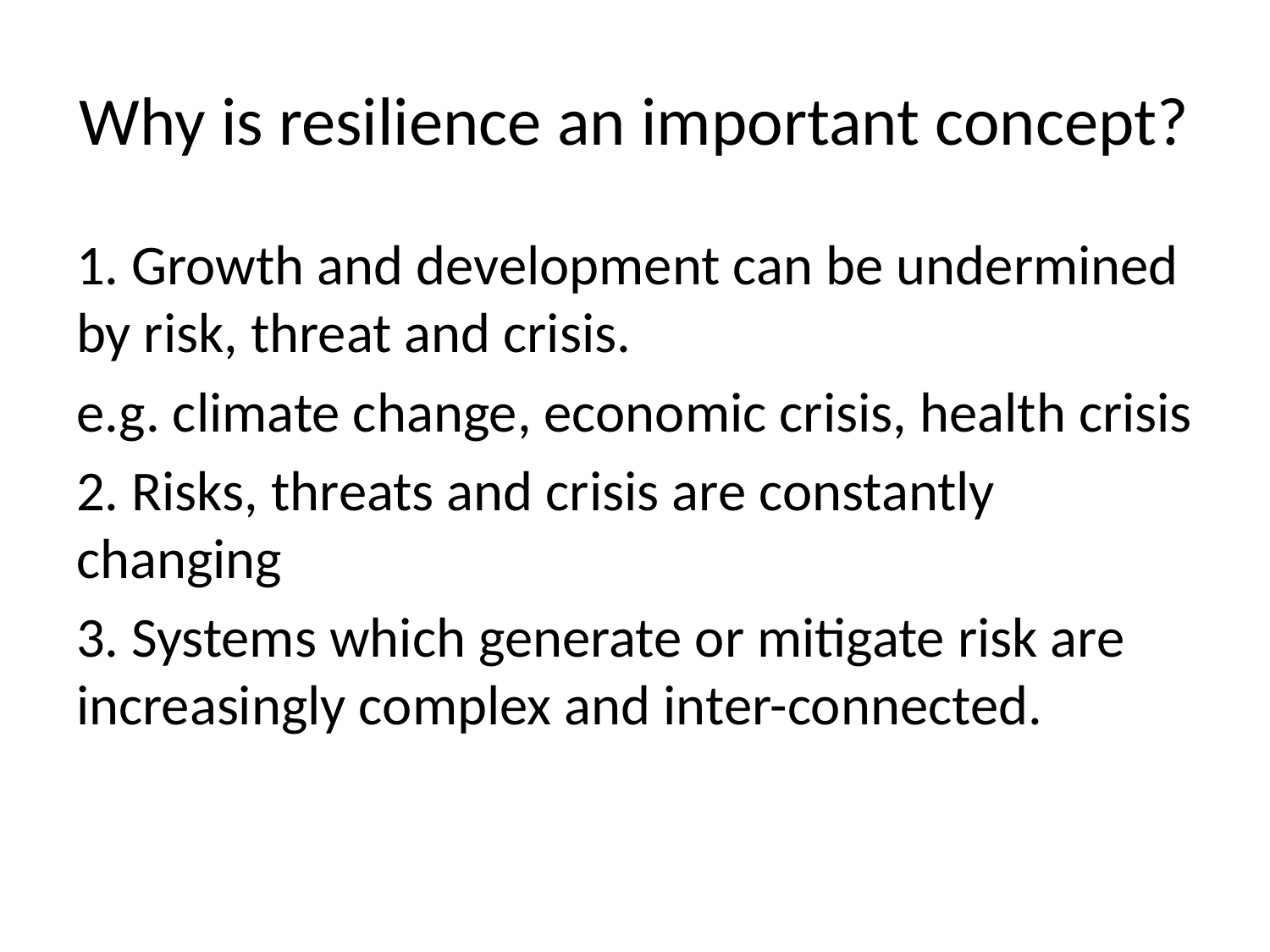

# Why is resilience an important concept?
1. Growth and development can be undermined by risk, threat and crisis.
e.g. climate change, economic crisis, health crisis
2. Risks, threats and crisis are constantly changing
3. Systems which generate or mitigate risk are increasingly complex and inter-connected.